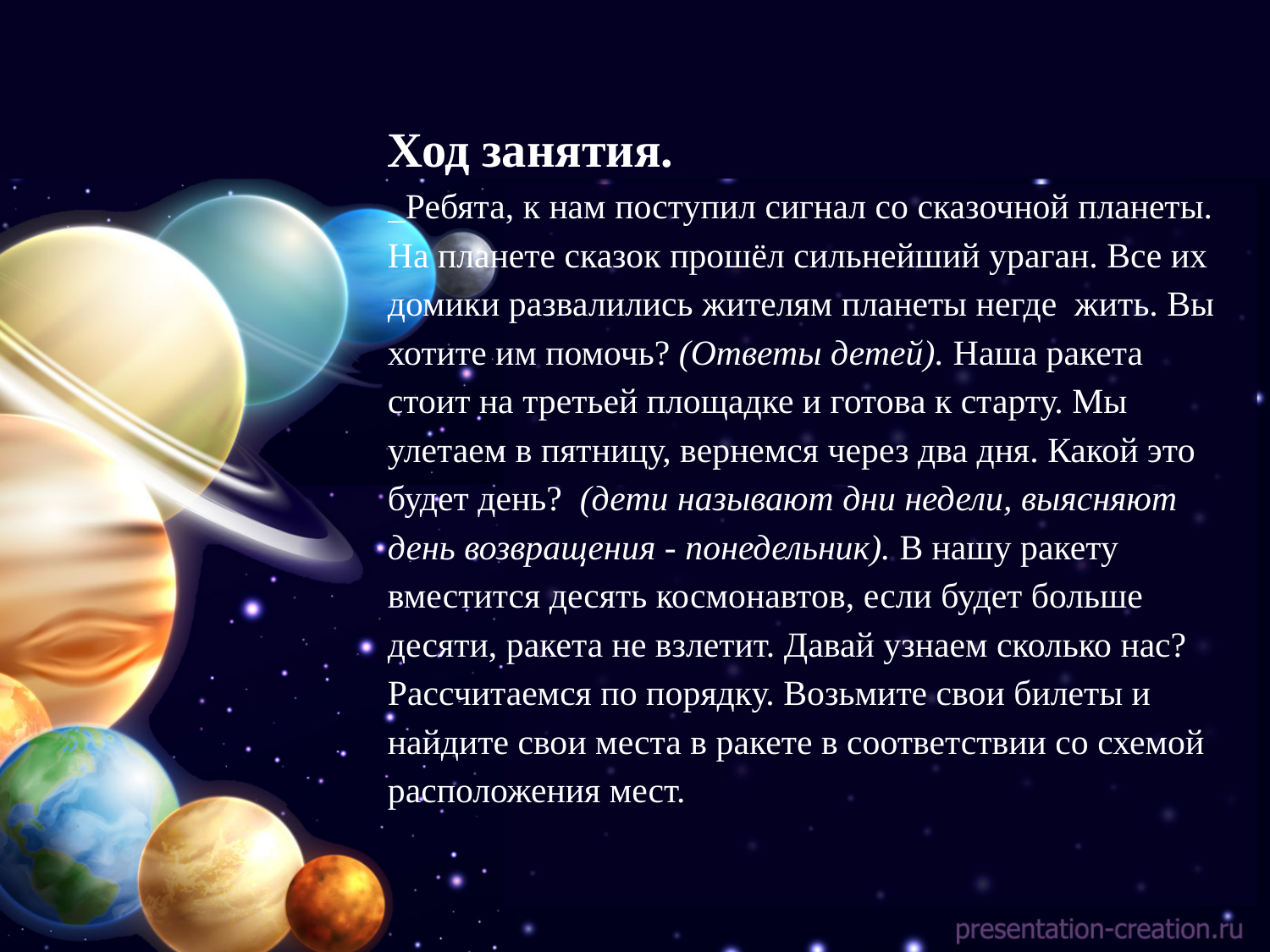

# Ход занятия. Ребята, к нам поступил сигнал со сказочной планеты. На планете сказок прошёл сильнейший ураган. Все их домики развалились жителям планеты негде  жить. Вы хотите им помочь? (Ответы детей). Наша ракета стоит на третьей площадке и готова к старту. Мы улетаем в пятницу, вернемся через два дня. Какой это будет день?  (дети называют дни недели, выясняют день возвращения - понедельник). В нашу ракету вместится десять космонавтов, если будет больше десяти, ракета не взлетит. Давай узнаем сколько нас? Рассчитаемся по порядку. Возьмите свои билеты и найдите свои места в ракете в соответствии со схемой расположения мест.